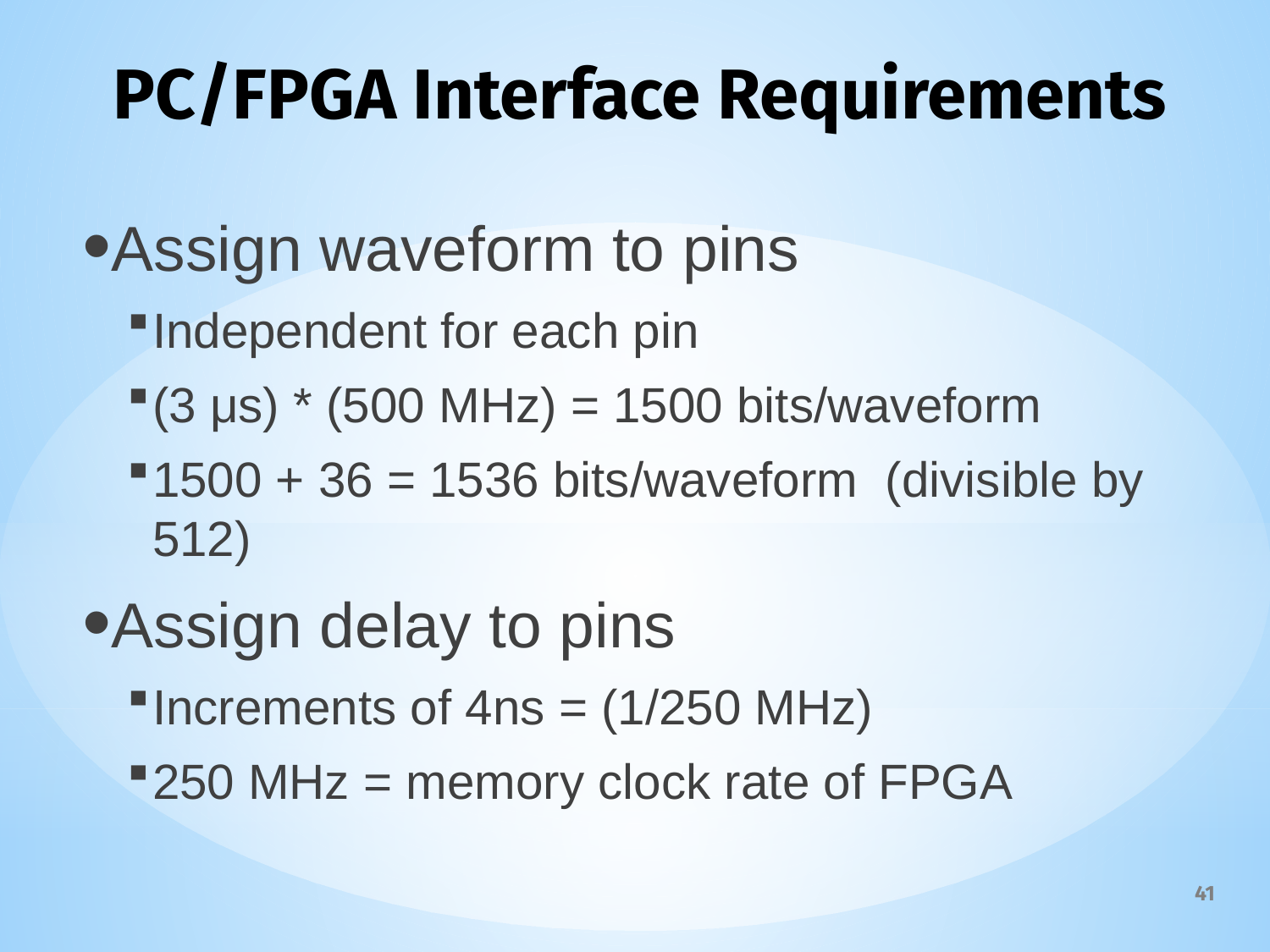

# PC/FPGA Interface Requirements
Assign waveform to pins
Independent for each pin
(3 μs) * (500 MHz) = 1500 bits/waveform
1500 + 36 = 1536 bits/waveform  (divisible by 512)
Assign delay to pins
Increments of 4ns = (1/250 MHz)
250 MHz = memory clock rate of FPGA
41